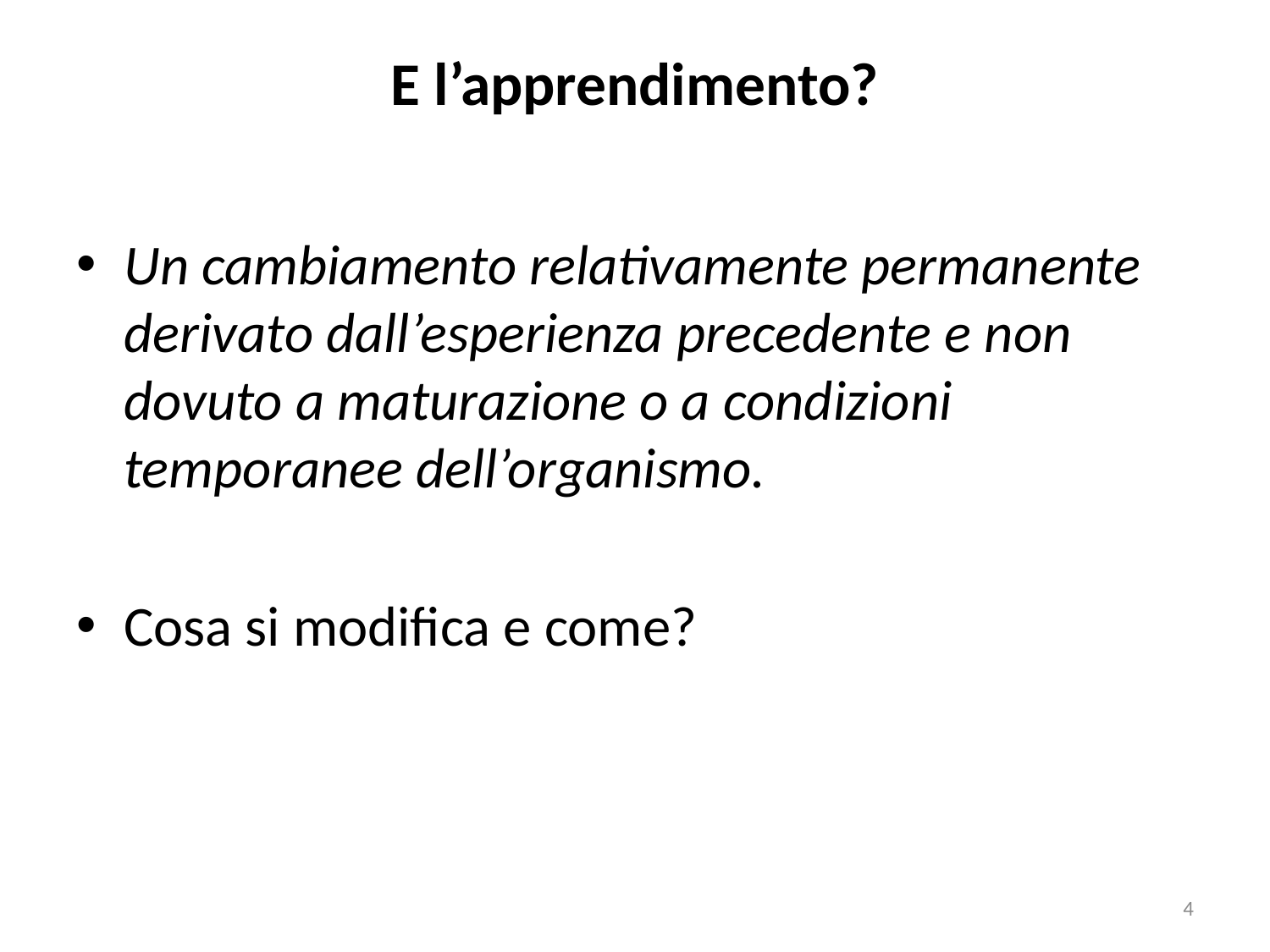

# E l’apprendimento?
Un cambiamento relativamente permanente derivato dall’esperienza precedente e non dovuto a maturazione o a condizioni temporanee dell’organismo.

Cosa si modifica e come?

4